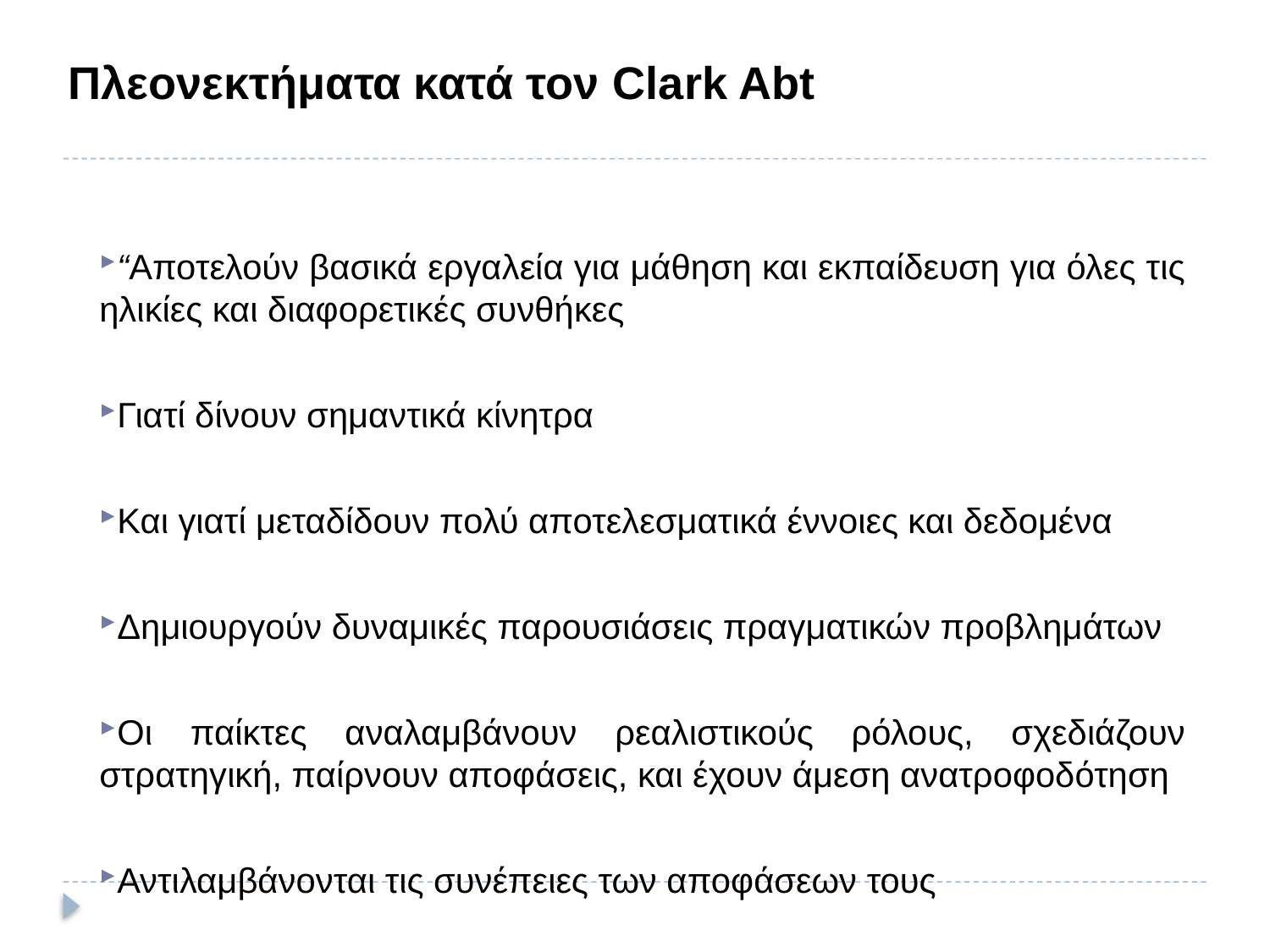

Πλεονεκτήματα κατά τον Clark Abt
“Αποτελούν βασικά εργαλεία για μάθηση και εκπαίδευση για όλες τις ηλικίες και διαφορετικές συνθήκες

Γιατί δίνουν σημαντικά κίνητρα

Και γιατί μεταδίδουν πολύ αποτελεσματικά έννοιες και δεδομένα

Δημιουργούν δυναμικές παρουσιάσεις πραγματικών προβλημάτων

Οι παίκτες αναλαμβάνουν ρεαλιστικούς ρόλους, σχεδιάζουν στρατηγική, παίρνουν αποφάσεις, και έχουν άμεση ανατροφοδότηση

Αντιλαμβάνονται τις συνέπειες των αποφάσεων τους